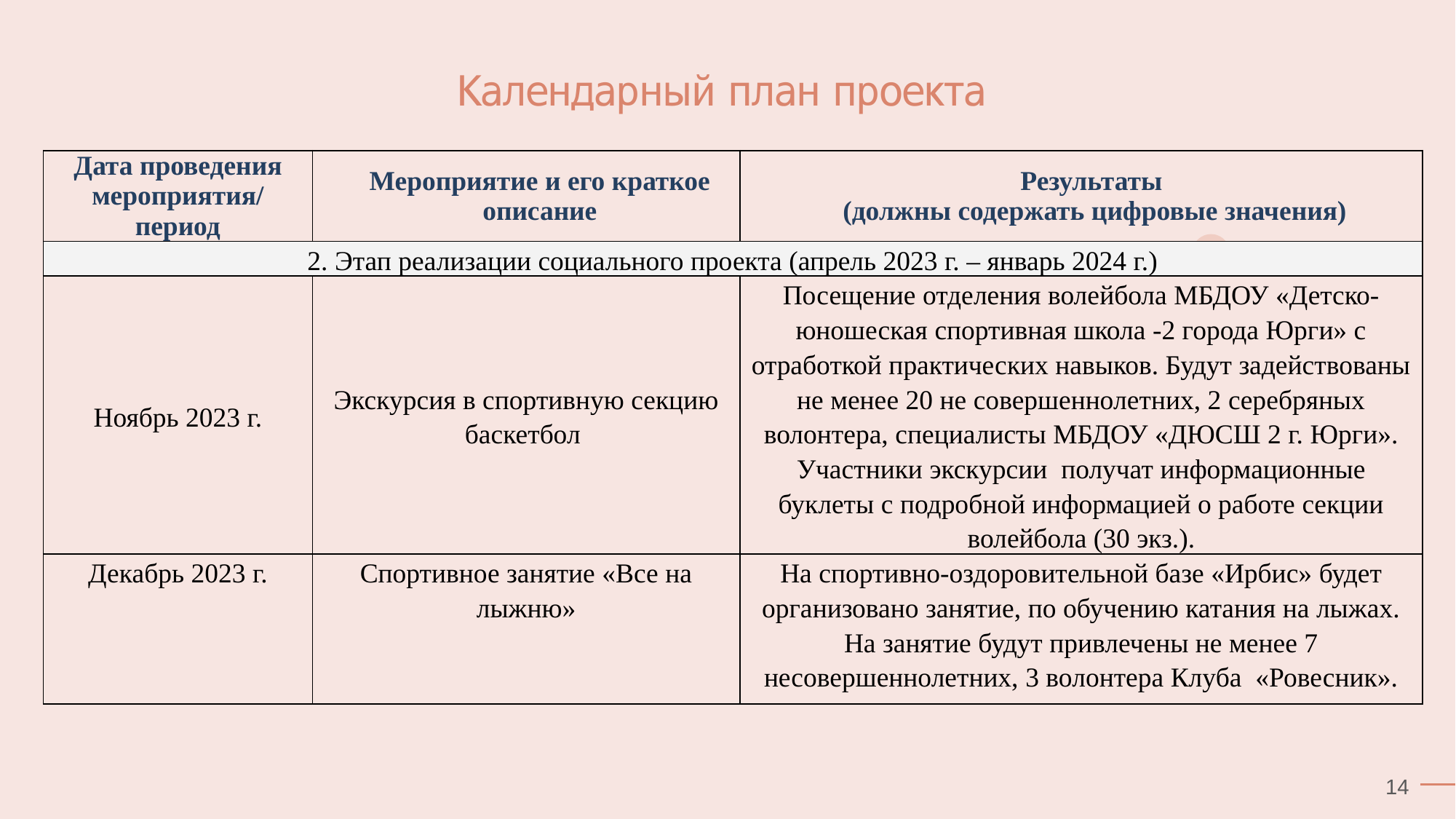

# Календарный план проекта
| Дата проведения мероприятия/ период | Мероприятие и его краткое описание | Результаты (должны содержать цифровые значения) |
| --- | --- | --- |
| 2. Этап реализации социального проекта (апрель 2023 г. – январь 2024 г.) |  |  |
| Ноябрь 2023 г. | Экскурсия в спортивную секцию баскетбол | Посещение отделения волейбола МБДОУ «Детско-юношеская спортивная школа -2 города Юрги» с отработкой практических навыков. Будут задействованы не менее 20 не совершеннолетних, 2 серебряных волонтера, специалисты МБДОУ «ДЮСШ 2 г. Юрги». Участники экскурсии получат информационные буклеты с подробной информацией о работе секции волейбола (30 экз.). |
| Декабрь 2023 г. | Спортивное занятие «Все на лыжню» | На спортивно-оздоровительной базе «Ирбис» будет организовано занятие, по обучению катания на лыжах. На занятие будут привлечены не менее 7 несовершеннолетних, 3 волонтера Клуба «Ровесник». |